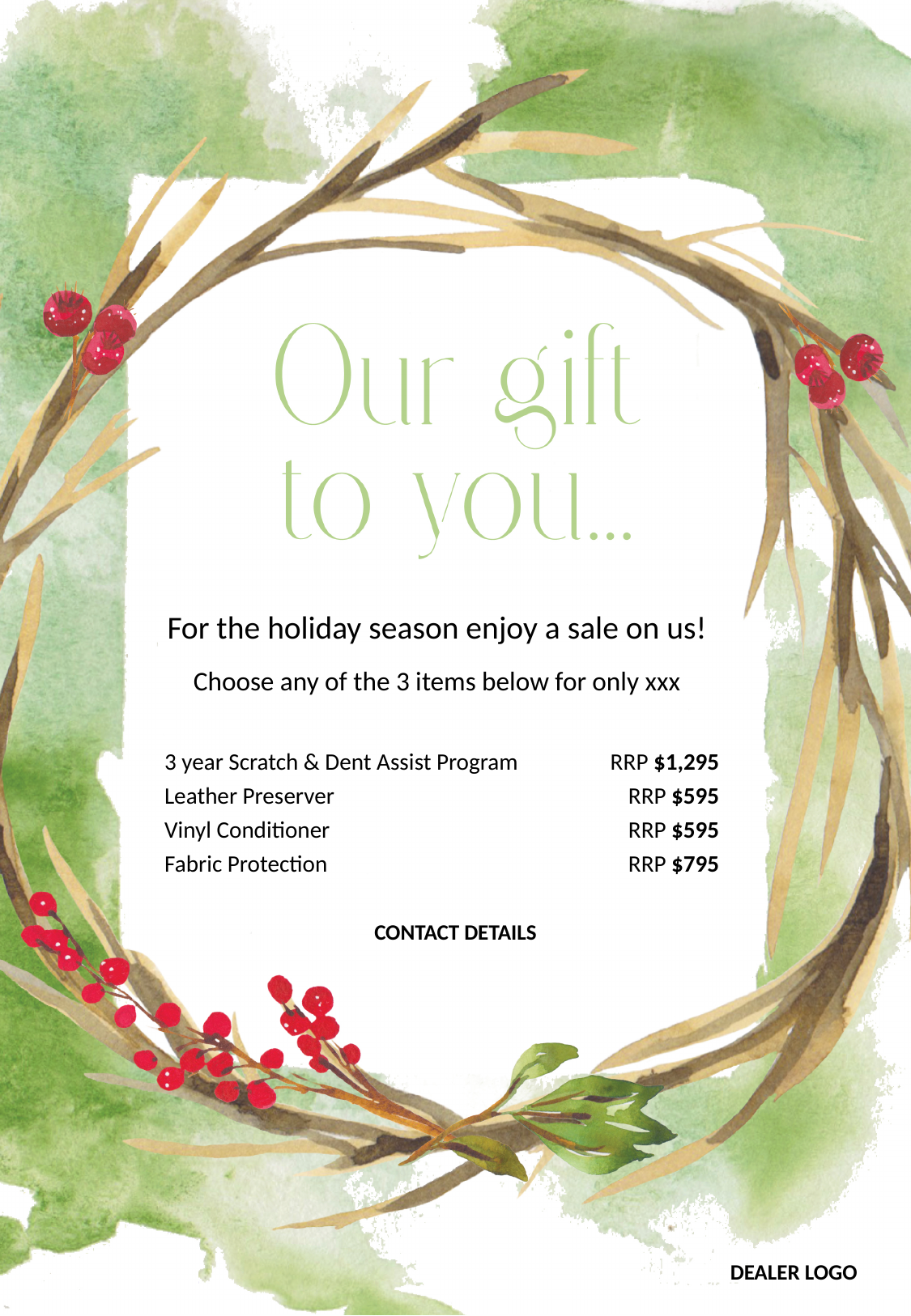

For the holiday season enjoy a sale on us!
Choose any of the 3 items below for only xxx
3 year Scratch & Dent Assist Program
Leather Preserver
Vinyl Conditioner
Fabric Protection
RRP $1,295
RRP $595
RRP $595
RRP $795
CONTACT DETAILS
DEALER LOGO